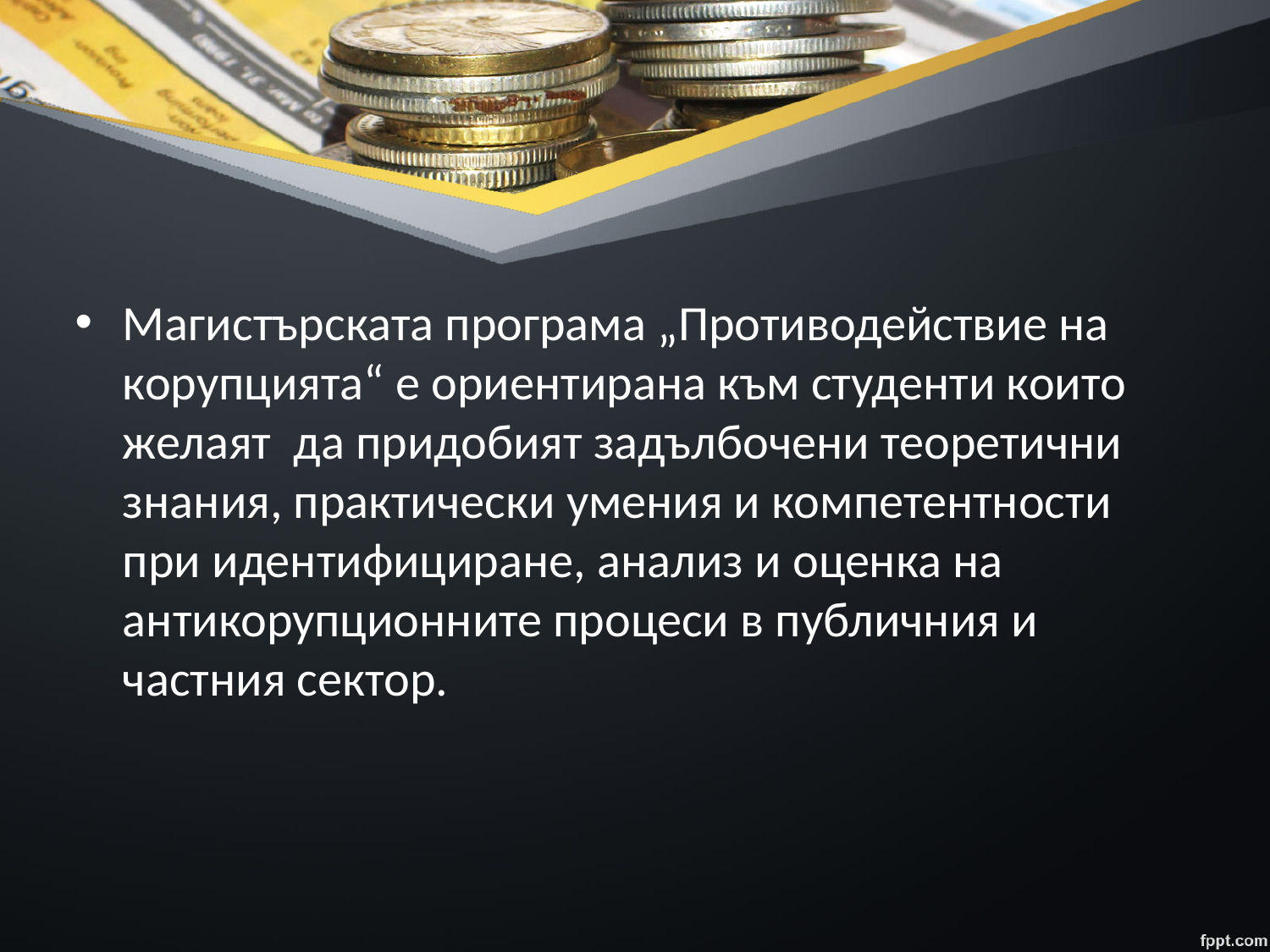

#
Магистърската програма „Противодействие на корупцията“ е ориентирана към студенти които желаят  да придобият задълбочени теоретични знания, практически умения и компетентности при идентифициране, анализ и оценка на антикорупционните процеси в публичния и частния сектор.